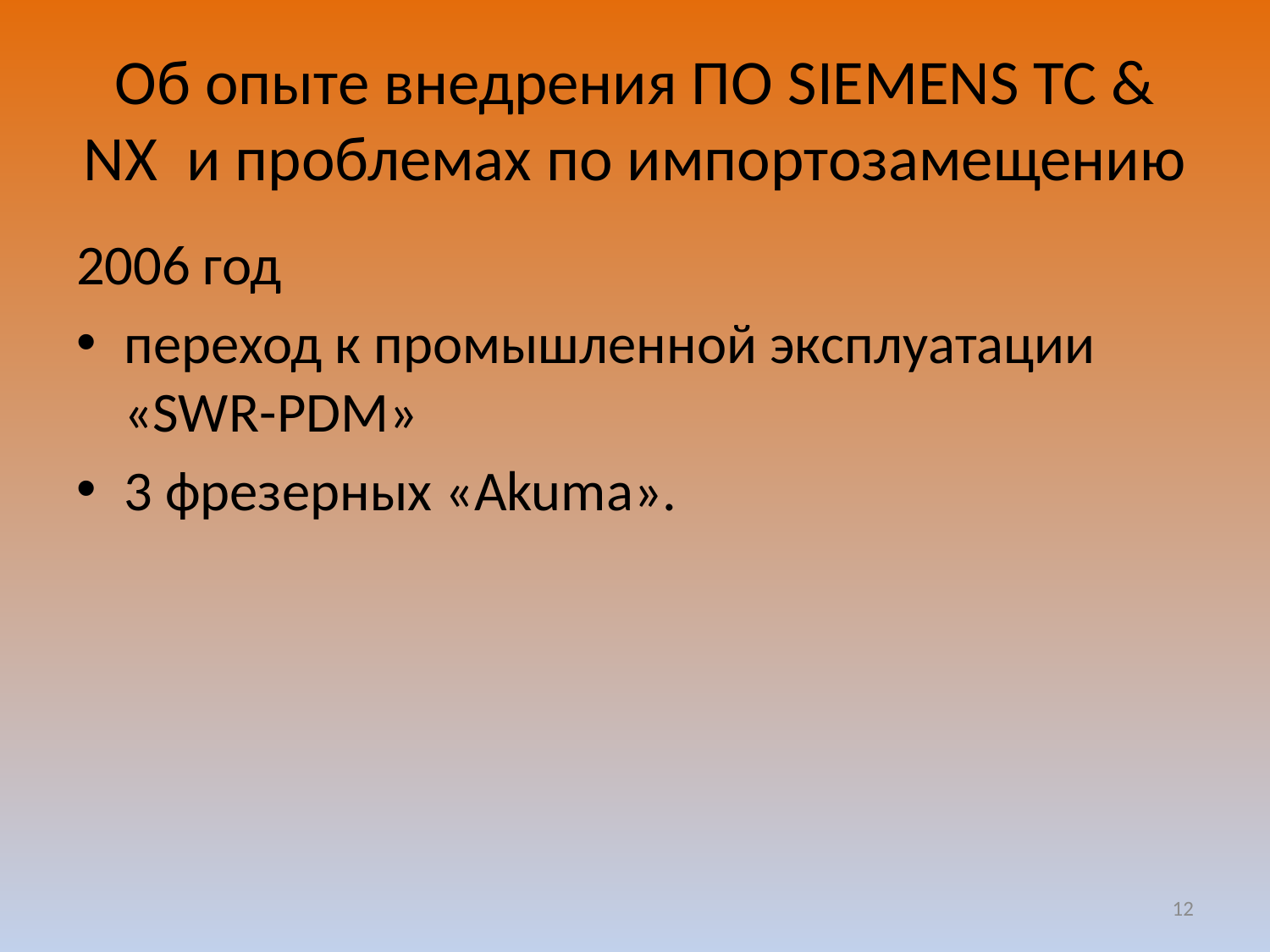

# Об опыте внедрения ПО SIEMENS TC & NX  и проблемах по импортозамещению
2006 год
переход к промышленной эксплуатации «SWR-PDM»
3 фрезерных «Akuma».

12